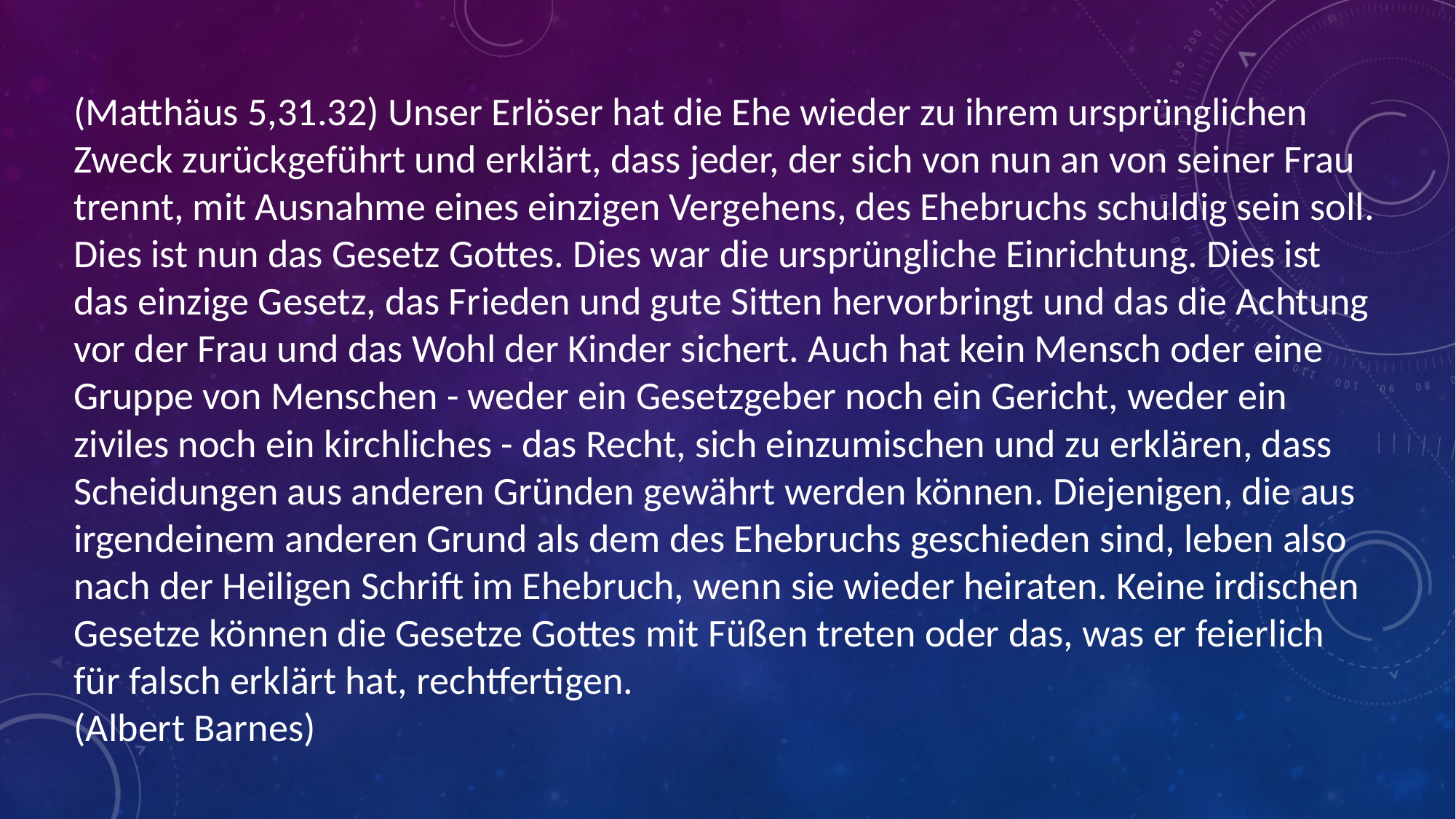

# (Matthäus 5,31.32) Unser Erlöser hat die Ehe wieder zu ihrem ursprünglichen Zweck zurückgeführt und erklärt, dass jeder, der sich von nun an von seiner Frau trennt, mit Ausnahme eines einzigen Vergehens, des Ehebruchs schuldig sein soll. Dies ist nun das Gesetz Gottes. Dies war die ursprüngliche Einrichtung. Dies ist das einzige Gesetz, das Frieden und gute Sitten hervorbringt und das die Achtung vor der Frau und das Wohl der Kinder sichert. Auch hat kein Mensch oder eine Gruppe von Menschen - weder ein Gesetzgeber noch ein Gericht, weder ein ziviles noch ein kirchliches - das Recht, sich einzumischen und zu erklären, dass Scheidungen aus anderen Gründen gewährt werden können. Diejenigen, die aus irgendeinem anderen Grund als dem des Ehebruchs geschieden sind, leben also nach der Heiligen Schrift im Ehebruch, wenn sie wieder heiraten. Keine irdischen Gesetze können die Gesetze Gottes mit Füßen treten oder das, was er feierlich für falsch erklärt hat, rechtfertigen. (Albert Barnes)